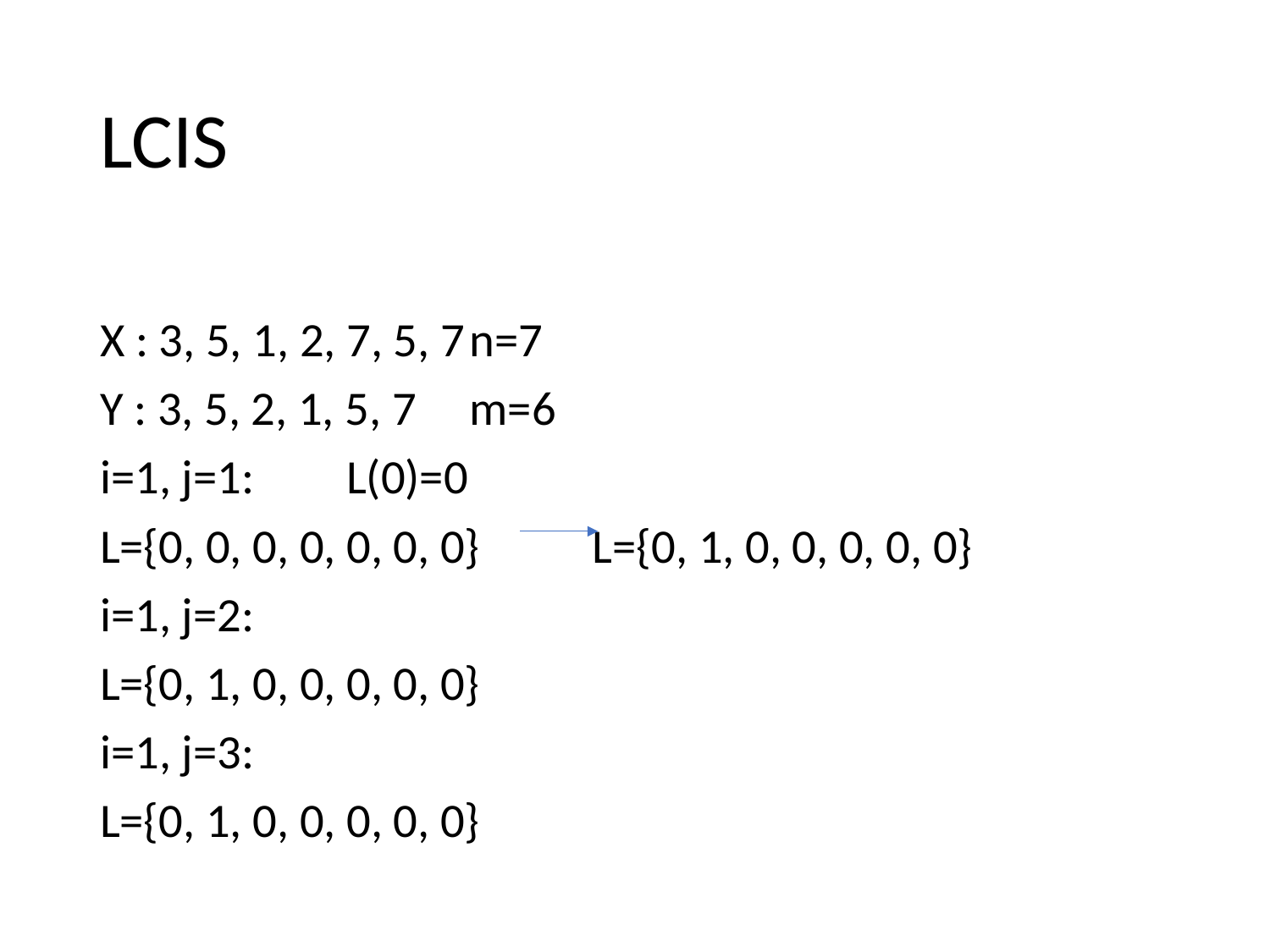

# LCIS
X : 3, 5, 1, 2, 7, 5, 7		n=7
Y : 3, 5, 2, 1, 5, 7		m=6
i=1, j=1:	L(0)=0
L={0, 0, 0, 0, 0, 0, 0}	L={0, 1, 0, 0, 0, 0, 0}
i=1, j=2:
L={0, 1, 0, 0, 0, 0, 0}
i=1, j=3:
L={0, 1, 0, 0, 0, 0, 0}